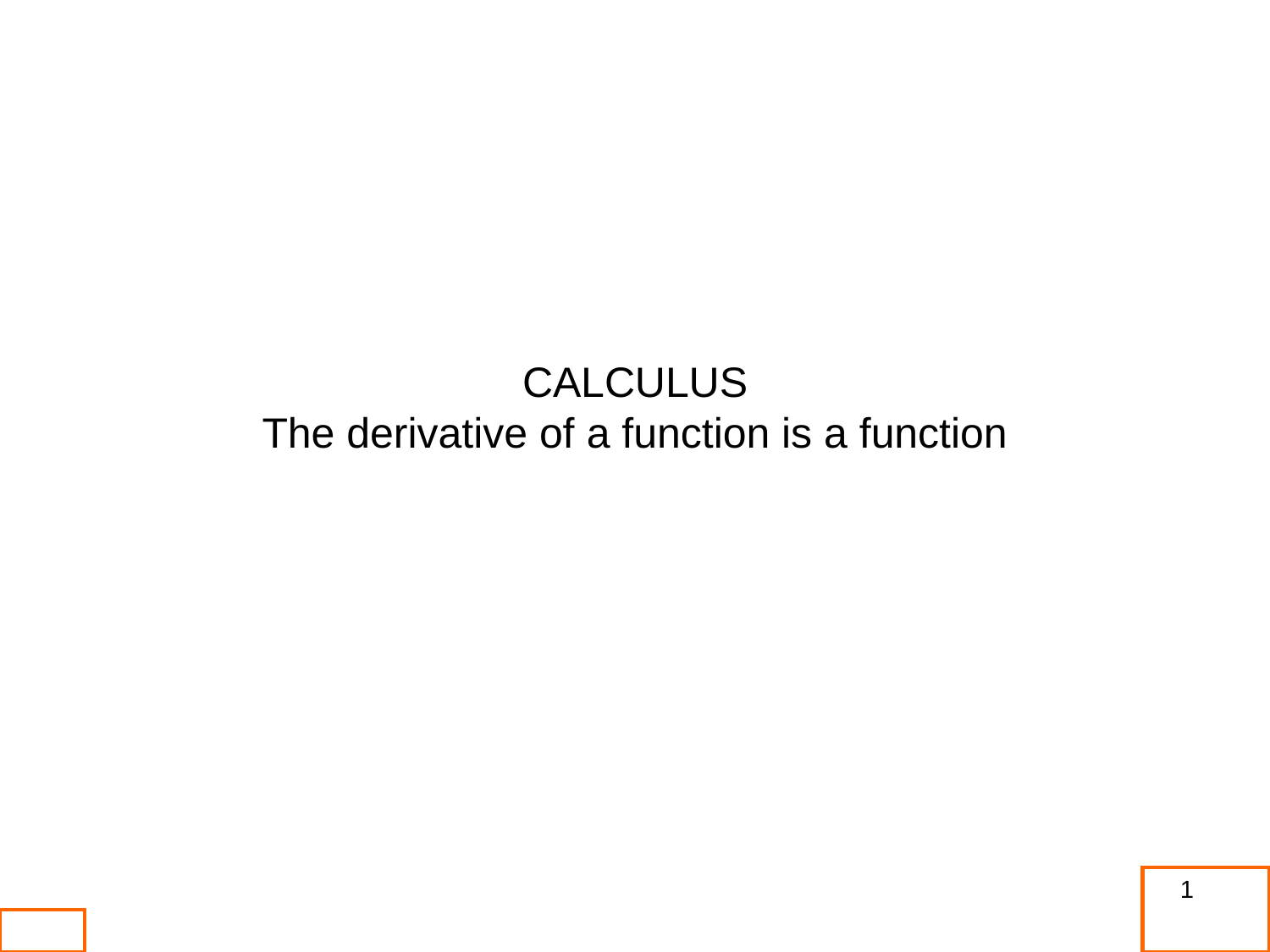

CALCULUS
The derivative of a function is a function
1